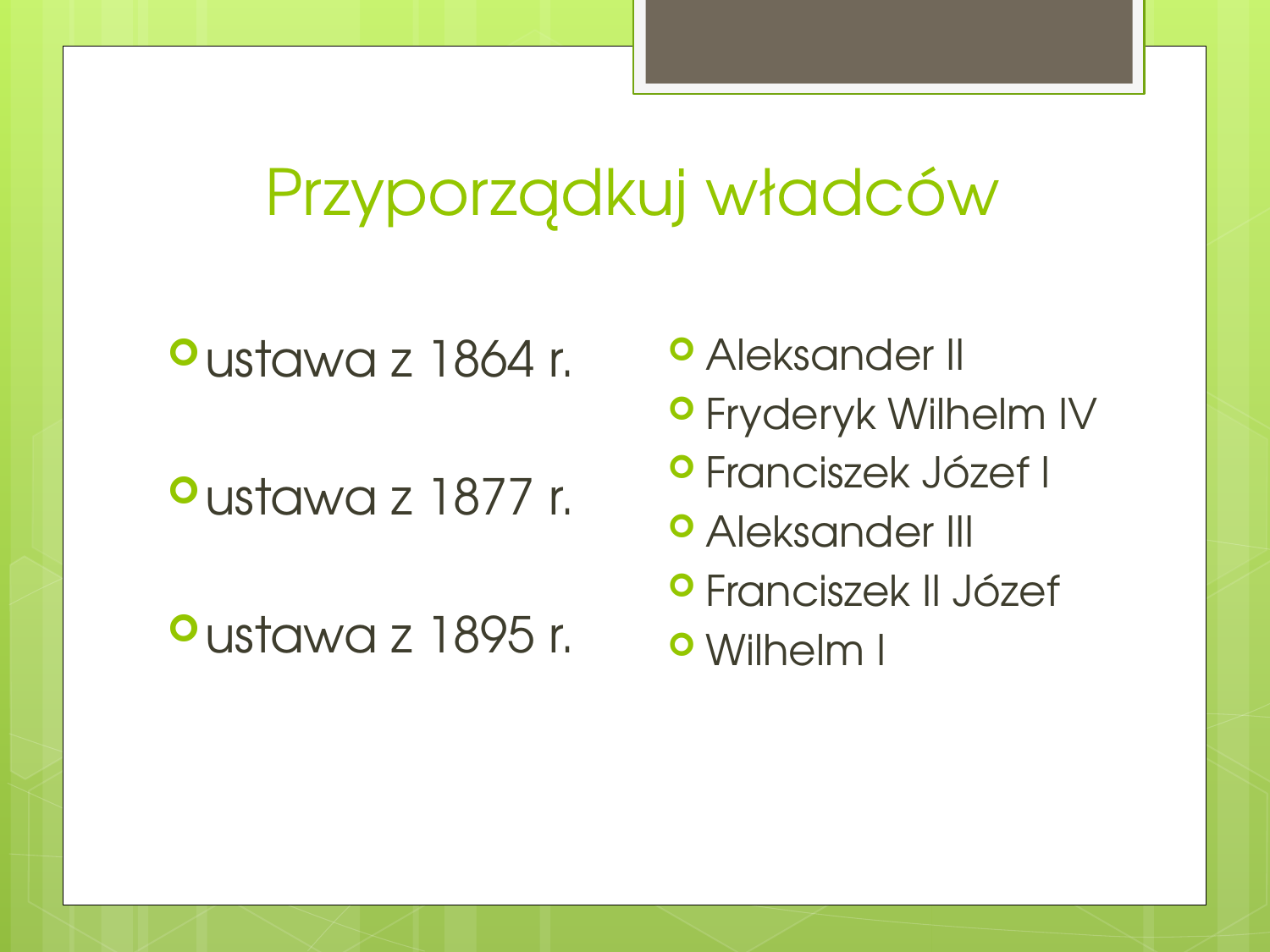

# Przyporządkuj władców
Aleksander II
Fryderyk Wilhelm IV
Franciszek Józef I
Aleksander III
Franciszek II Józef
Wilhelm I

ustawa z 1864 r.

ustawa z 1877 r.

ustawa z 1895 r.